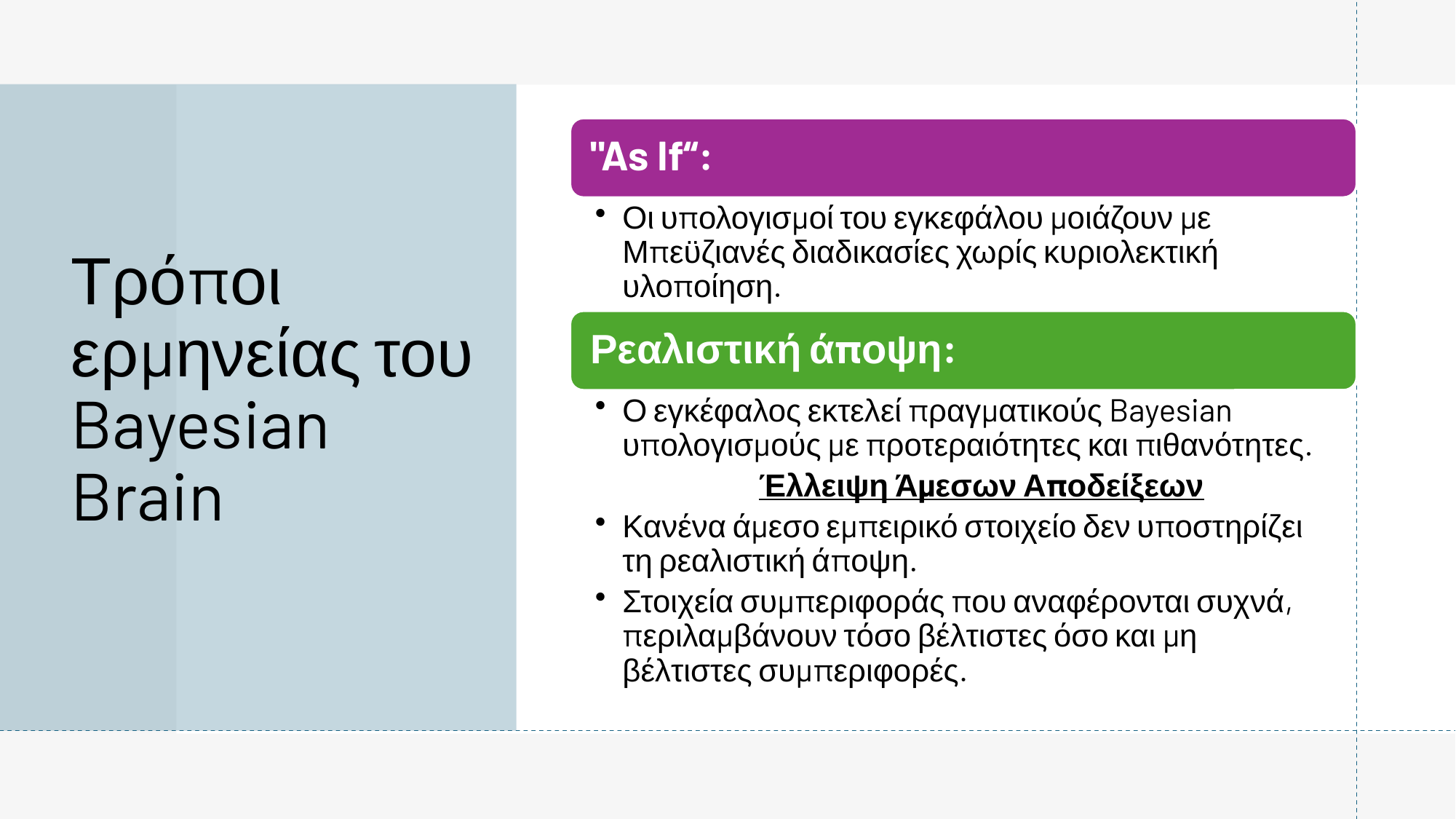

# Τρόποι ερμηνείας του Bayesian Brain

"As If“:
Οι υπολογισμοί του εγκεφάλου μοιάζουν με Μπεϋζιανές διαδικασίες χωρίς κυριολεκτική υλοποίηση.
Ρεαλιστική άποψη:
Ο εγκέφαλος εκτελεί πραγματικούς Bayesian υπολογισμούς με προτεραιότητες και πιθανότητες.
		Έλλειψη Άμεσων Αποδείξεων
Κανένα άμεσο εμπειρικό στοιχείο δεν υποστηρίζει τη ρεαλιστική άποψη.
Στοιχεία συμπεριφοράς που αναφέρονται συχνά, περιλαμβάνουν τόσο βέλτιστες όσο και μη βέλτιστες συμπεριφορές.